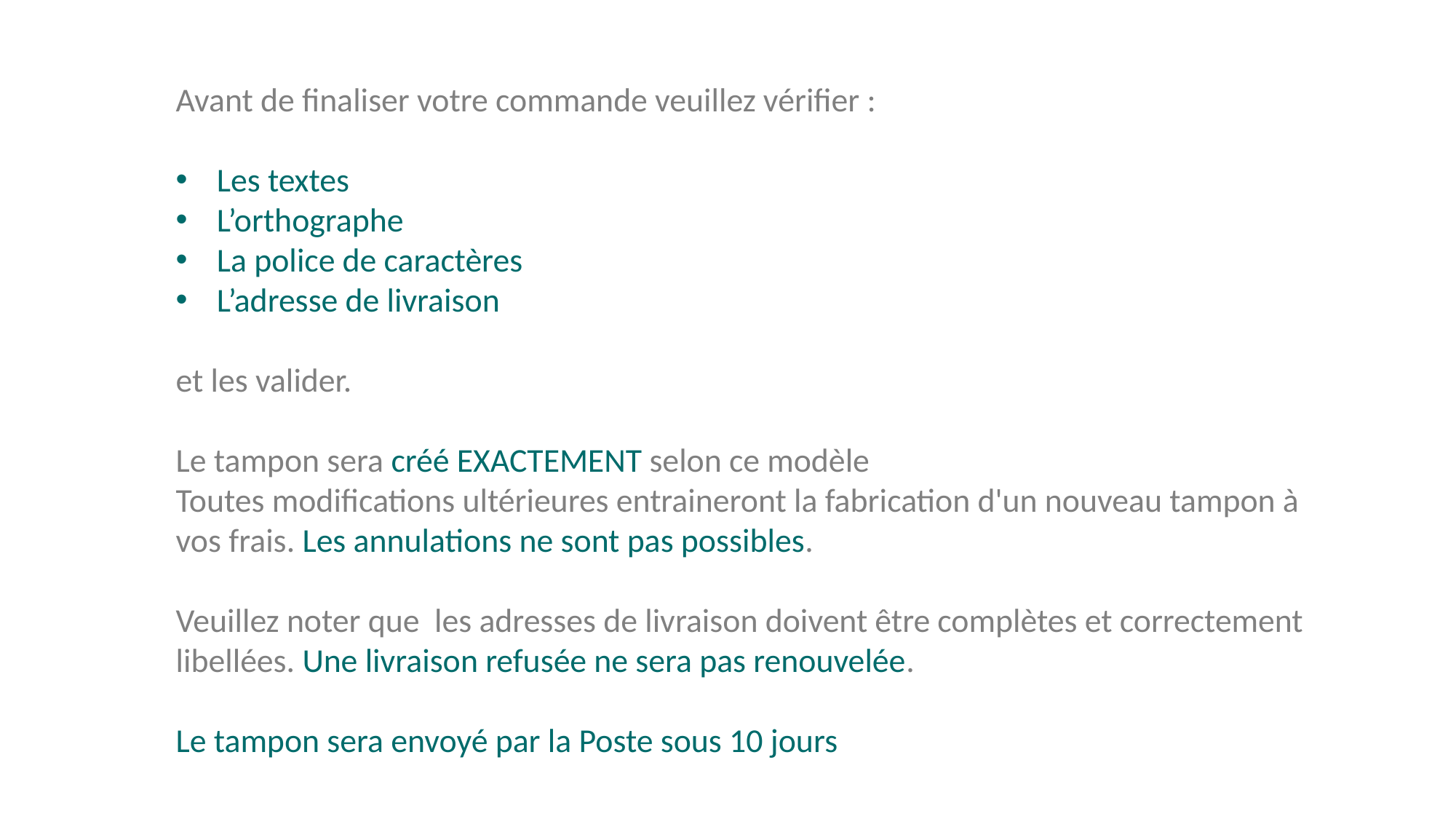

Avant de finaliser votre commande veuillez vérifier :

Les textes
L’orthographe
La police de caractères
L’adresse de livraison

et les valider.
Le tampon sera créé EXACTEMENT selon ce modèle
Toutes modifications ultérieures entraineront la fabrication d'un nouveau tampon à vos frais. Les annulations ne sont pas possibles.
Veuillez noter que  les adresses de livraison doivent être complètes et correctement libellées. Une livraison refusée ne sera pas renouvelée.

Le tampon sera envoyé par la Poste sous 10 jours